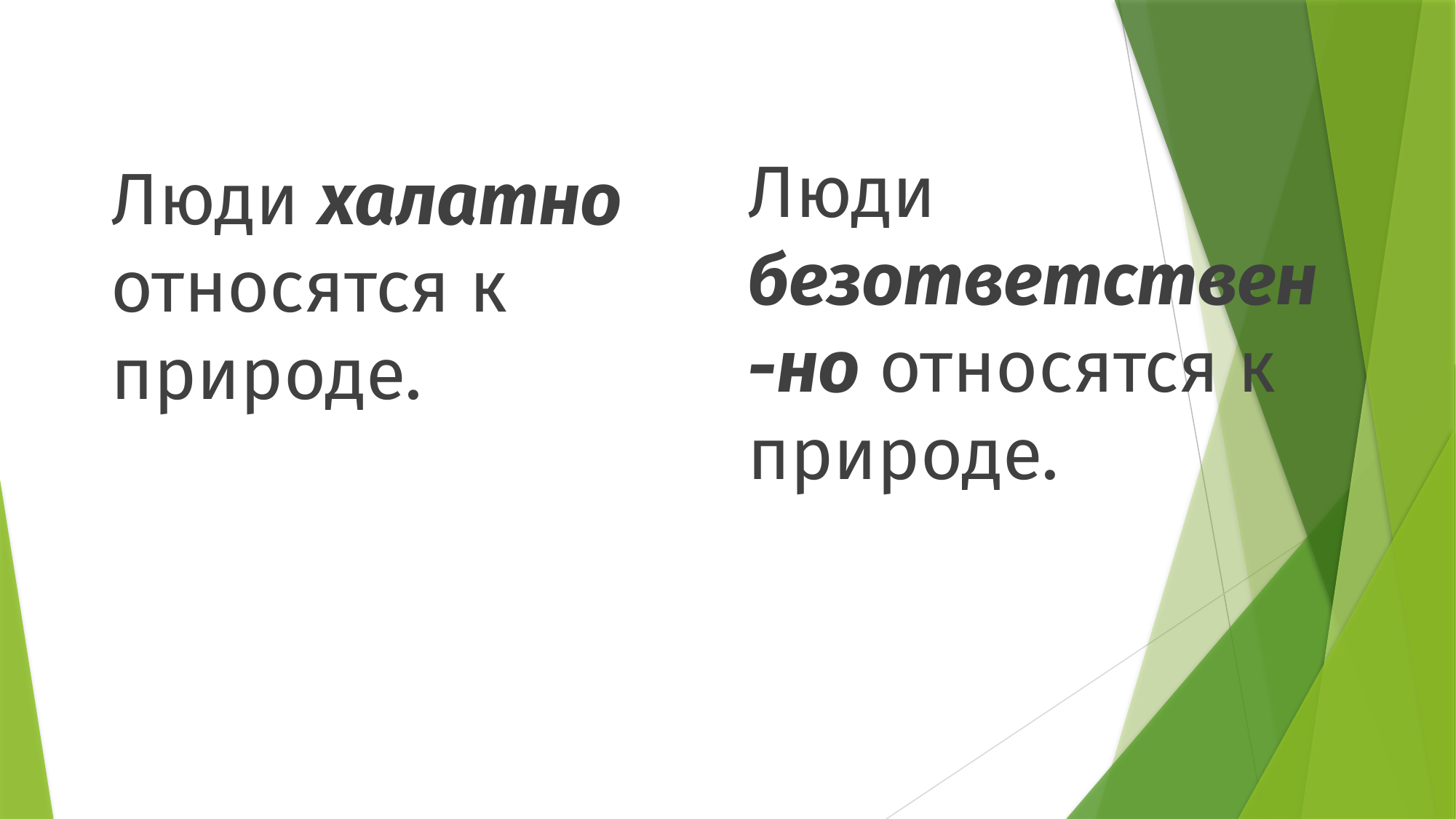

Люди халатно относятся к природе.

Люди безответствен-но относятся к природе.
#